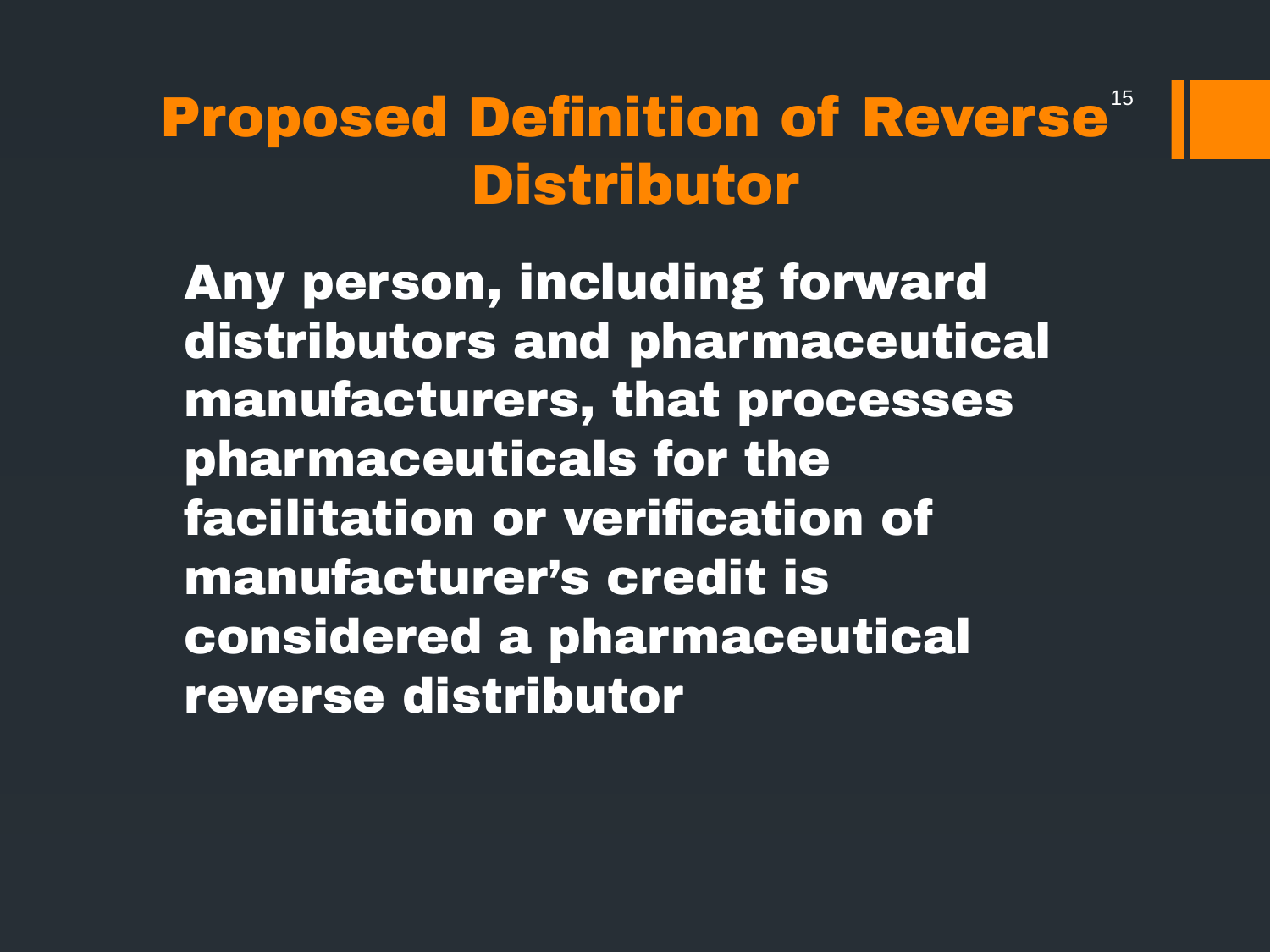

# Proposed Definition of Reverse Distributor
15
Any person, including forward distributors and pharmaceutical manufacturers, that processes pharmaceuticals for the facilitation or verification of manufacturer’s credit is considered a pharmaceutical reverse distributor